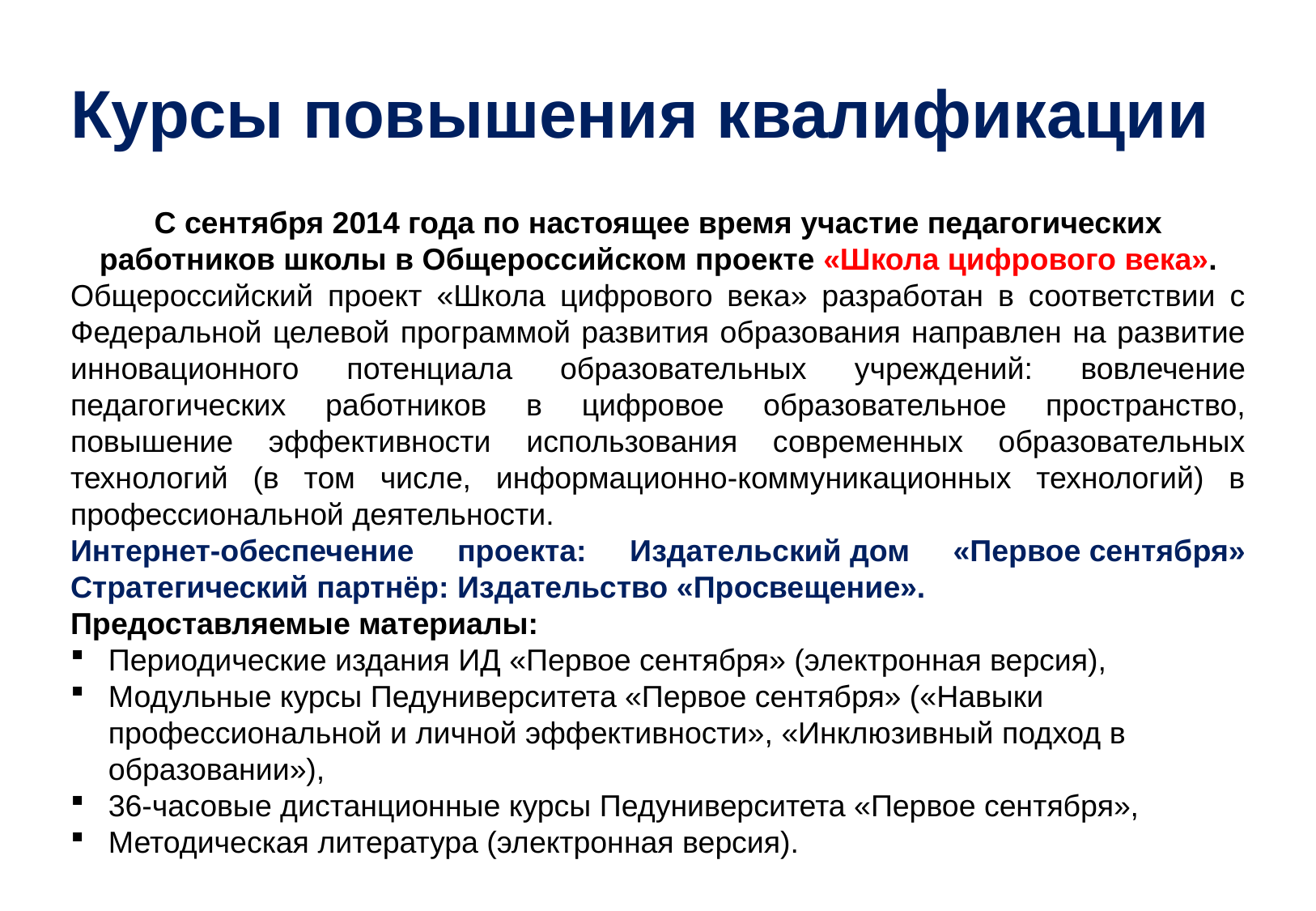

Курсы повышения квалификации
С сентября 2014 года по настоящее время участие педагогических работников школы в Общероссийском проекте «Школа цифрового века».
Общероссийский проект «Школа цифрового века» разработан в соответствии с Федеральной целевой программой развития образования направлен на развитие инновационного потенциала образовательных учреждений: вовлечение педагогических работников в цифровое образовательное пространство, повышение эффективности использования современных образовательных технологий (в том числе, информационно-коммуникационных технологий) в профессиональной деятельности.
Интернет-обеспечение проекта: Издательский дом «Первое сентября»
Стратегический партнёр: Издательство «Просвещение».
Предоставляемые материалы:
Периодические издания ИД «Первое сентября» (электронная версия),
Модульные курсы Педуниверситета «Первое сентября» («Навыки профессиональной и личной эффективности», «Инклюзивный подход в образовании»),
36-часовые дистанционные курсы Педуниверситета «Первое сентября»,
Методическая литература (электронная версия).